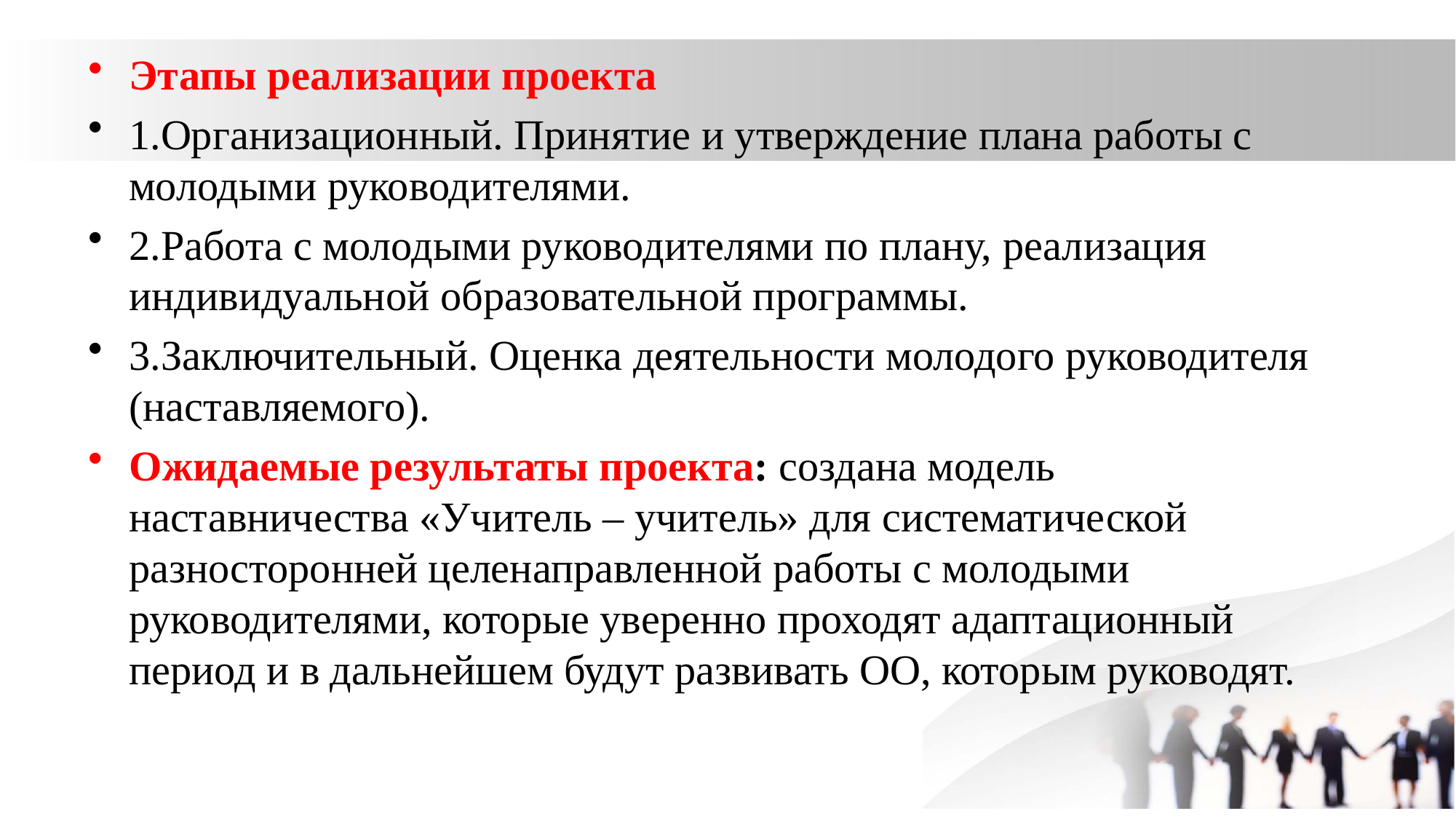

Этапы реализации проекта
1.Организационный. Принятие и утверждение плана работы с молодыми руководителями.
2.Работа с молодыми руководителями по плану, реализация индивидуальной образовательной программы.
3.Заключительный. Оценка деятельности молодого руководителя (наставляемого).
Ожидаемые результаты проекта: создана модель наставничества «Учитель – учитель» для систематической разносторонней целенаправленной работы с молодыми руководителями, которые уверенно проходят адаптационный период и в дальнейшем будут развивать ОО, которым руководят.